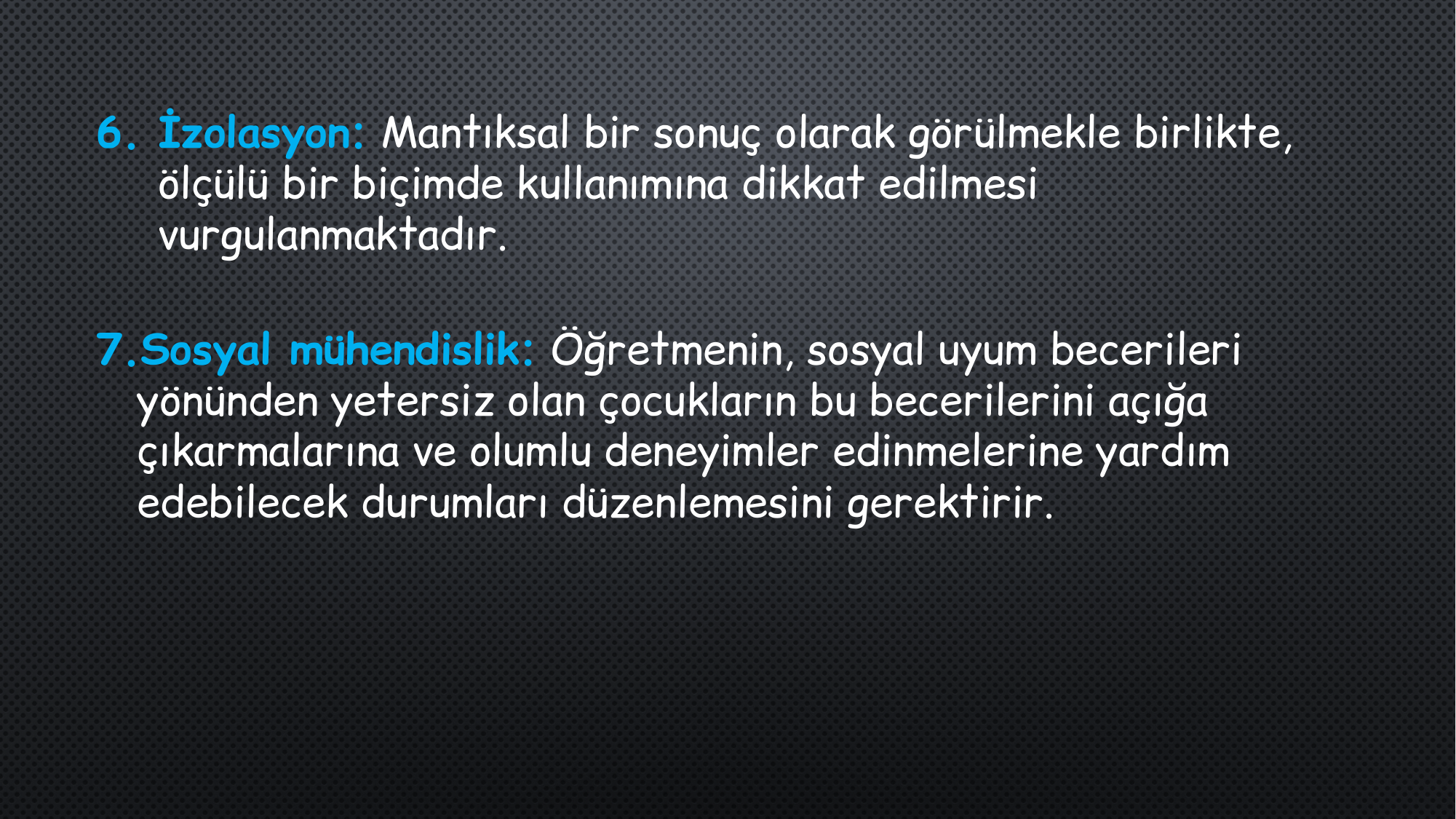

İzolasyon: Mantıksal bir sonuç olarak görülmekle birlikte, ölçülü bir biçimde kullanımına dikkat edilmesi vurgulanmaktadır.

Sosyal mühendislik: Öğretmenin, sosyal uyum becerileri yönünden yetersiz olan çocukların bu becerilerini açığa çıkarmalarına ve olumlu deneyimler edinmelerine yardım edebilecek durumları düzenlemesini gerektirir.